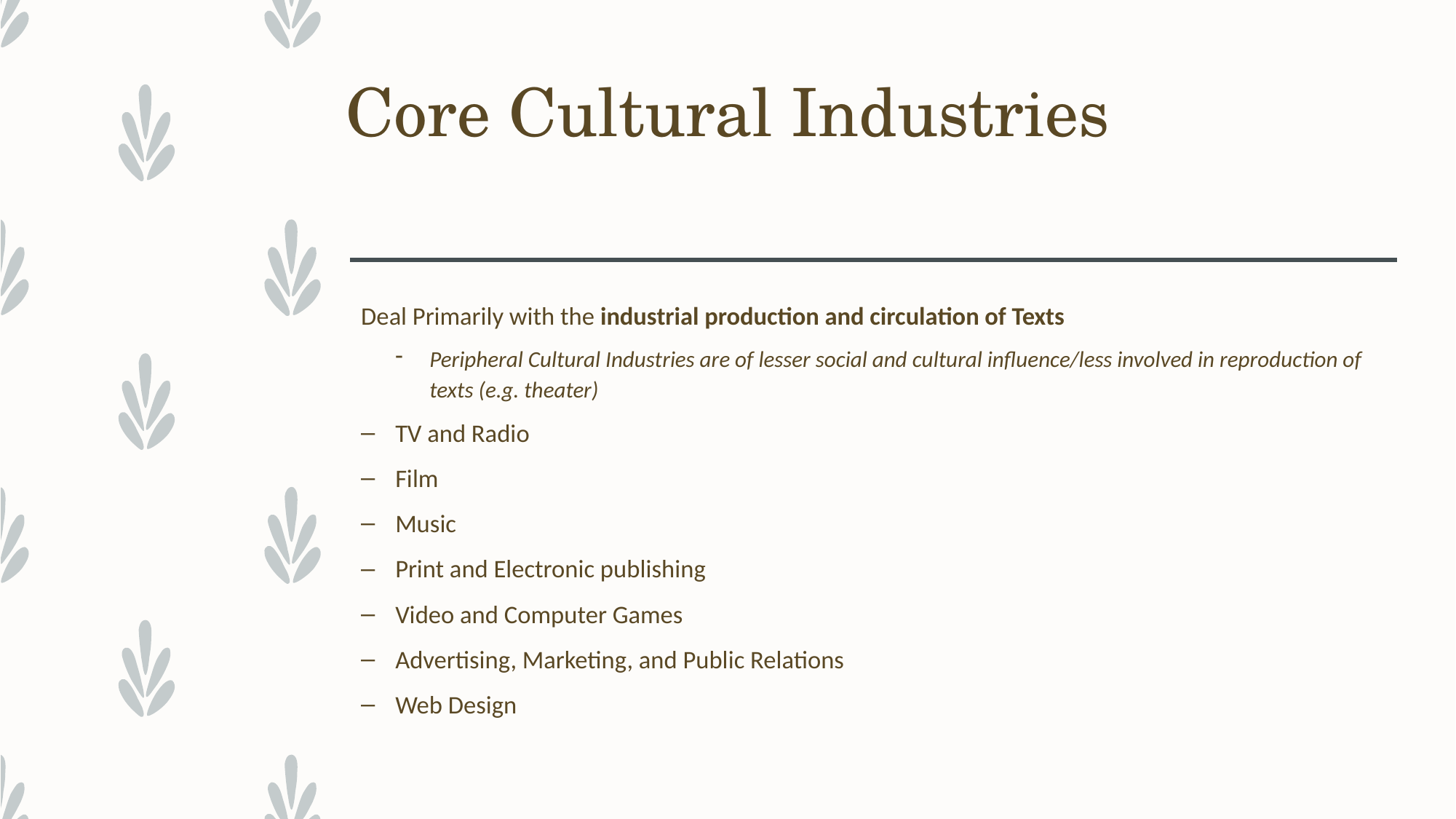

# Core Cultural Industries
Deal Primarily with the industrial production and circulation of Texts
Peripheral Cultural Industries are of lesser social and cultural influence/less involved in reproduction of texts (e.g. theater)
TV and Radio
Film
Music
Print and Electronic publishing
Video and Computer Games
Advertising, Marketing, and Public Relations
Web Design